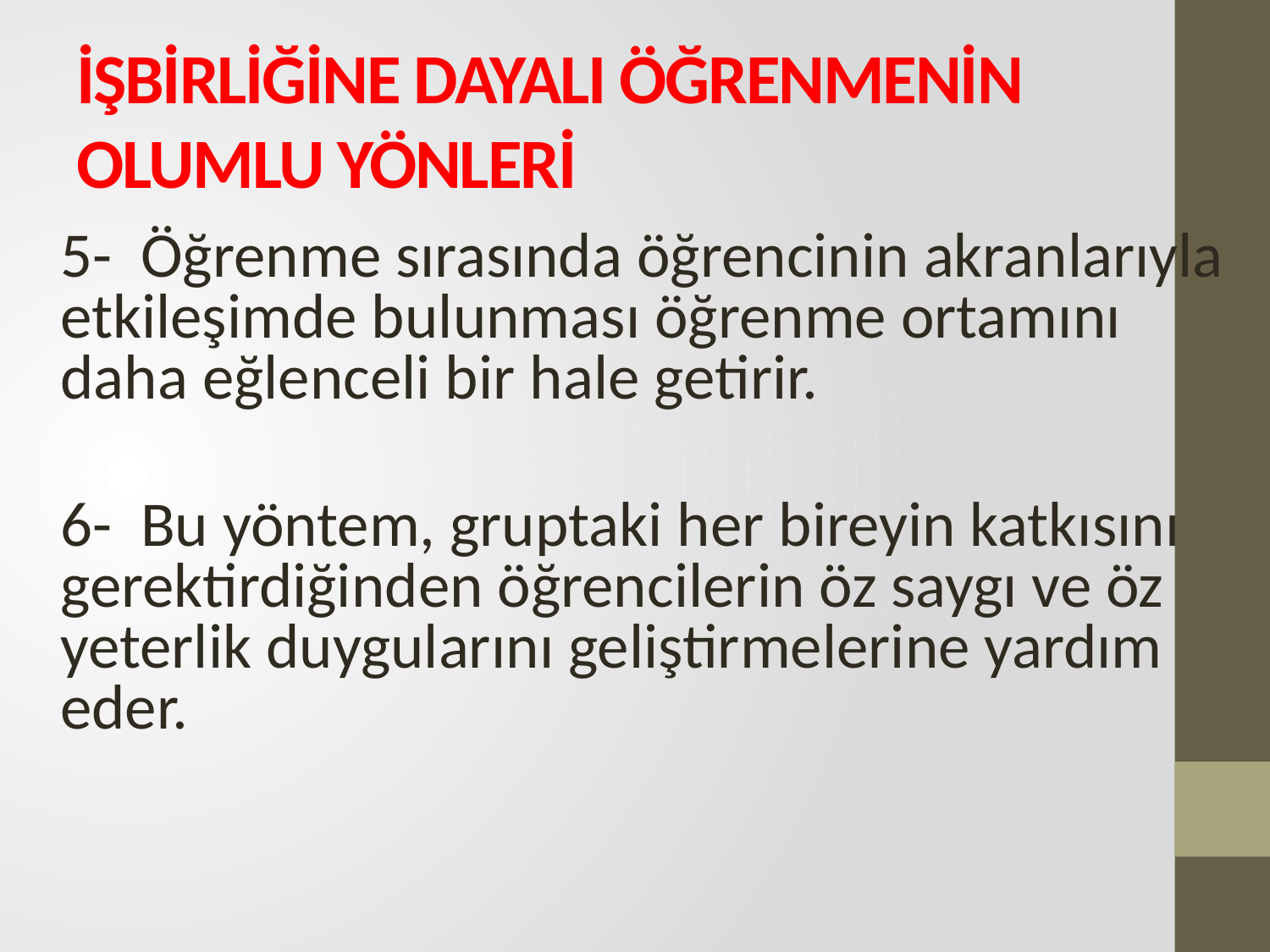

# İŞBİRLİĞİNE DAYALI ÖĞRENMENİN OLUMLU YÖNLERİ
	5-  Öğrenme sırasında öğrencinin akranlarıyla etkileşimde bulunması öğrenme ortamını daha eğlenceli bir hale getirir.

	6-  Bu yöntem, gruptaki her bireyin katkısını gerektirdiğinden öğrencilerin öz saygı ve öz yeterlik duygularını geliştirmelerine yardım eder.